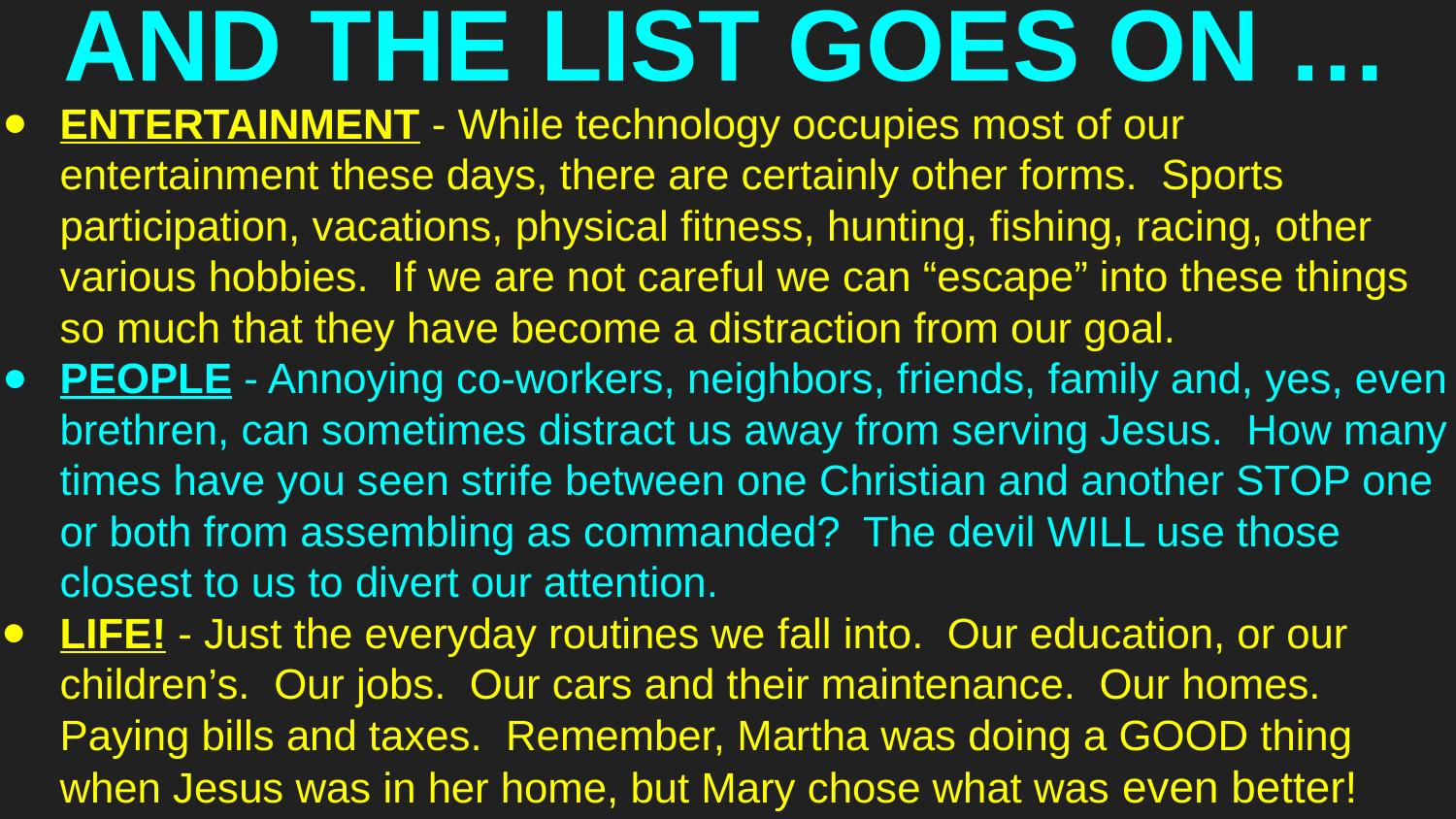

# AND THE LIST GOES ON …
ENTERTAINMENT - While technology occupies most of our entertainment these days, there are certainly other forms.  Sports participation, vacations, physical fitness, hunting, fishing, racing, other various hobbies.  If we are not careful we can “escape” into these things so much that they have become a distraction from our goal.
PEOPLE - Annoying co-workers, neighbors, friends, family and, yes, even brethren, can sometimes distract us away from serving Jesus.  How many times have you seen strife between one Christian and another STOP one or both from assembling as commanded?  The devil WILL use those closest to us to divert our attention.
LIFE! - Just the everyday routines we fall into.  Our education, or our children’s.  Our jobs.  Our cars and their maintenance.  Our homes.  Paying bills and taxes.  Remember, Martha was doing a GOOD thing when Jesus was in her home, but Mary chose what was even better!